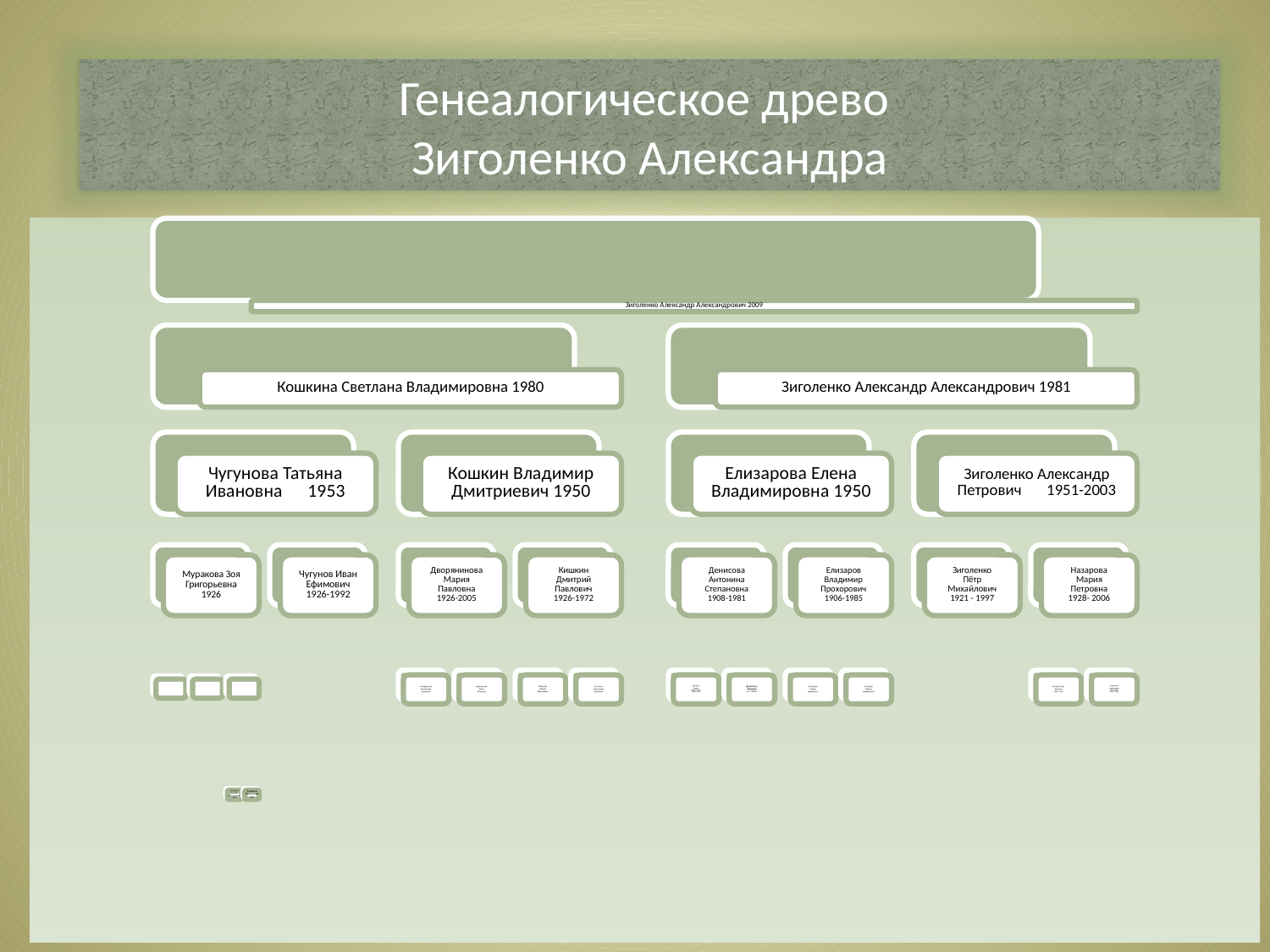

#
Генеалогическое древо
Зиголенко Александра
Муракова Зоя Григорьевна 1926
Зиголенко Александр Александрович 2009
Зиголенко Александр Александрович 1981
Елизарова Елена Владимировна 1950
Кошкина Светлана Владимировна 1980
Чугунова Татьяна Ивановна      1953
Кошкин Владимир Дмитриевич 1950
Зиголенко Александр Петрович       1951-2003
Чугунов Иван Ефимович 1926-1992
Дворянинова Мария Павловна 1926-2005
Кишкин Дмитрий Павлович 1926-1972
Денисова Антонина Степановна 1908-1981
Елизаров Владимир Прохорович 1906-1985
Зиголенко Пётр Михайлович 1921 - 1997
Назарова Мария Петровна 1928- 2006
Гавердовская Александра Ивановна
Елизарова Мария Давыдовна
Елизаров Прохор Никифорович
Назаров Петр Кузьмич 1905-1942
Мулинова Александра Ильнична 1905-1984
Чикайкин Василий Григорьевич 1904
Устинья Николаевна
Дворянинов Павел Иванович
Кошкин Павел Иванович
Антонова Александра Ивановна
Денисов Степан Николаевич 1880-1960
Денисова Евдокия г..с. 1955